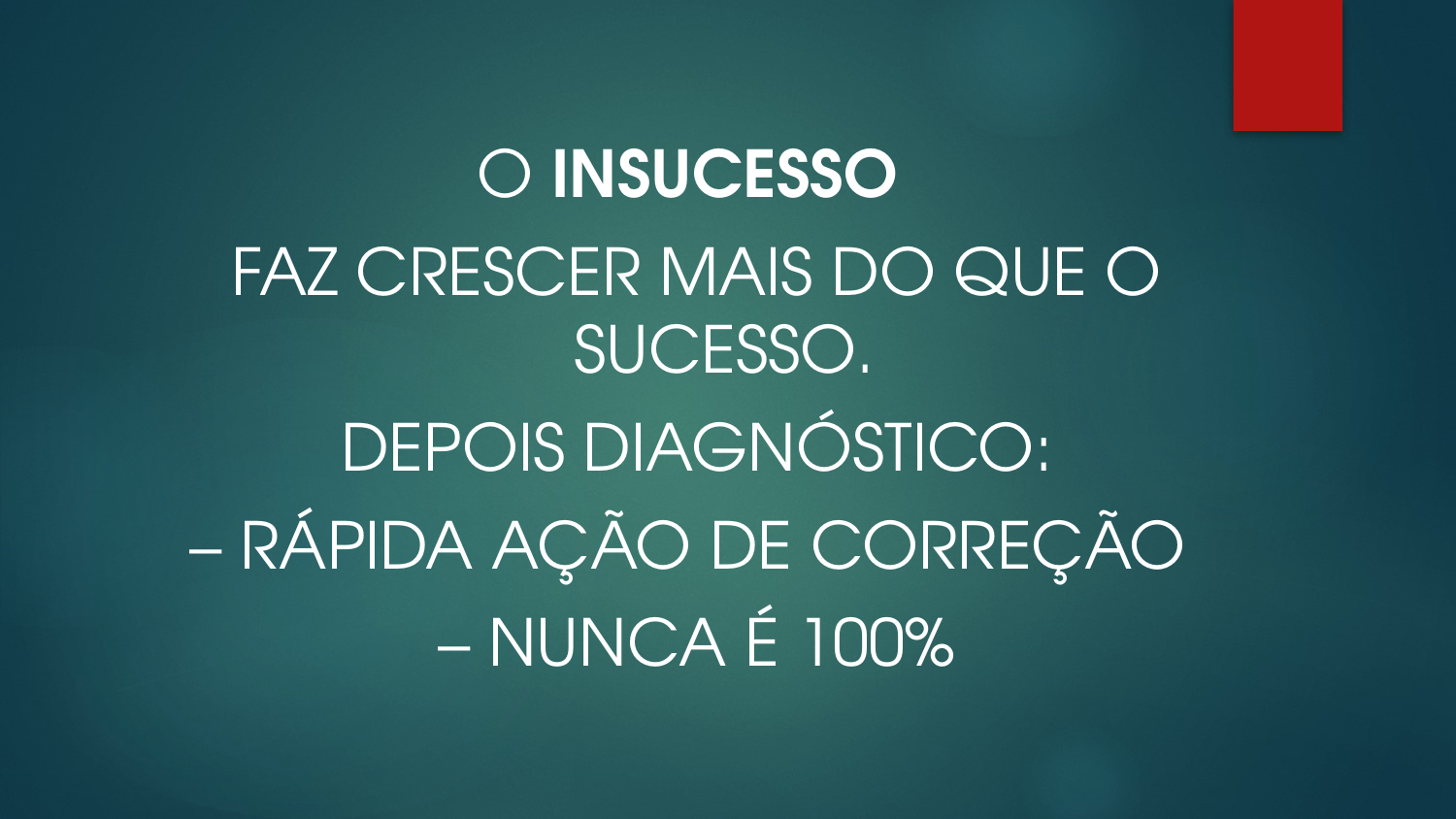

O INSUCESSO
FAZ CRESCER MAIS DO QUE O SUCESSO.
DEPOIS DIAGNÓSTICO:
– RÁPIDA AÇÃO DE CORREÇÃO
– NUNCA É 100%